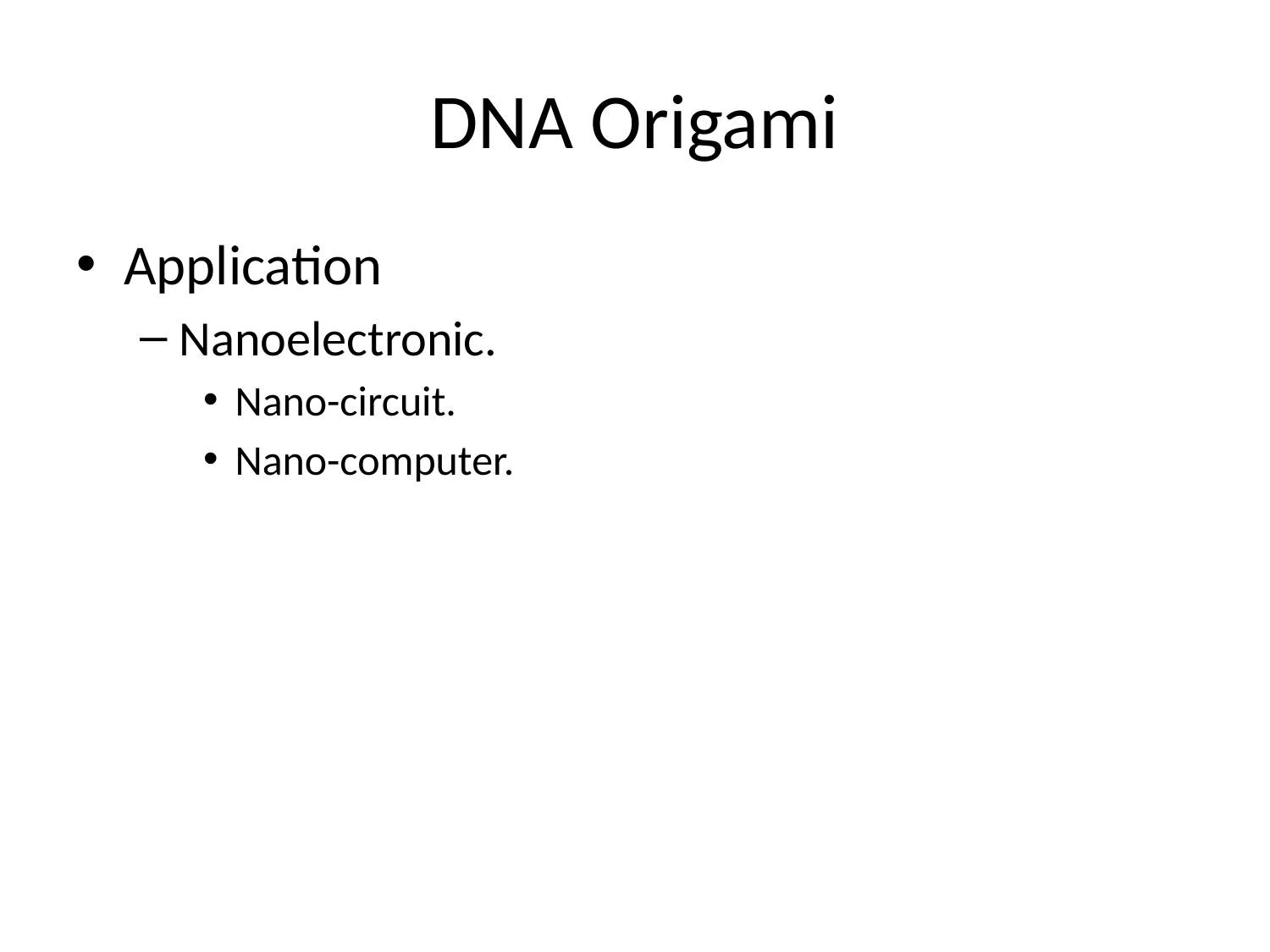

# DNA Origami
Application
Nanoelectronic.
Nano-circuit.
Nano-computer.